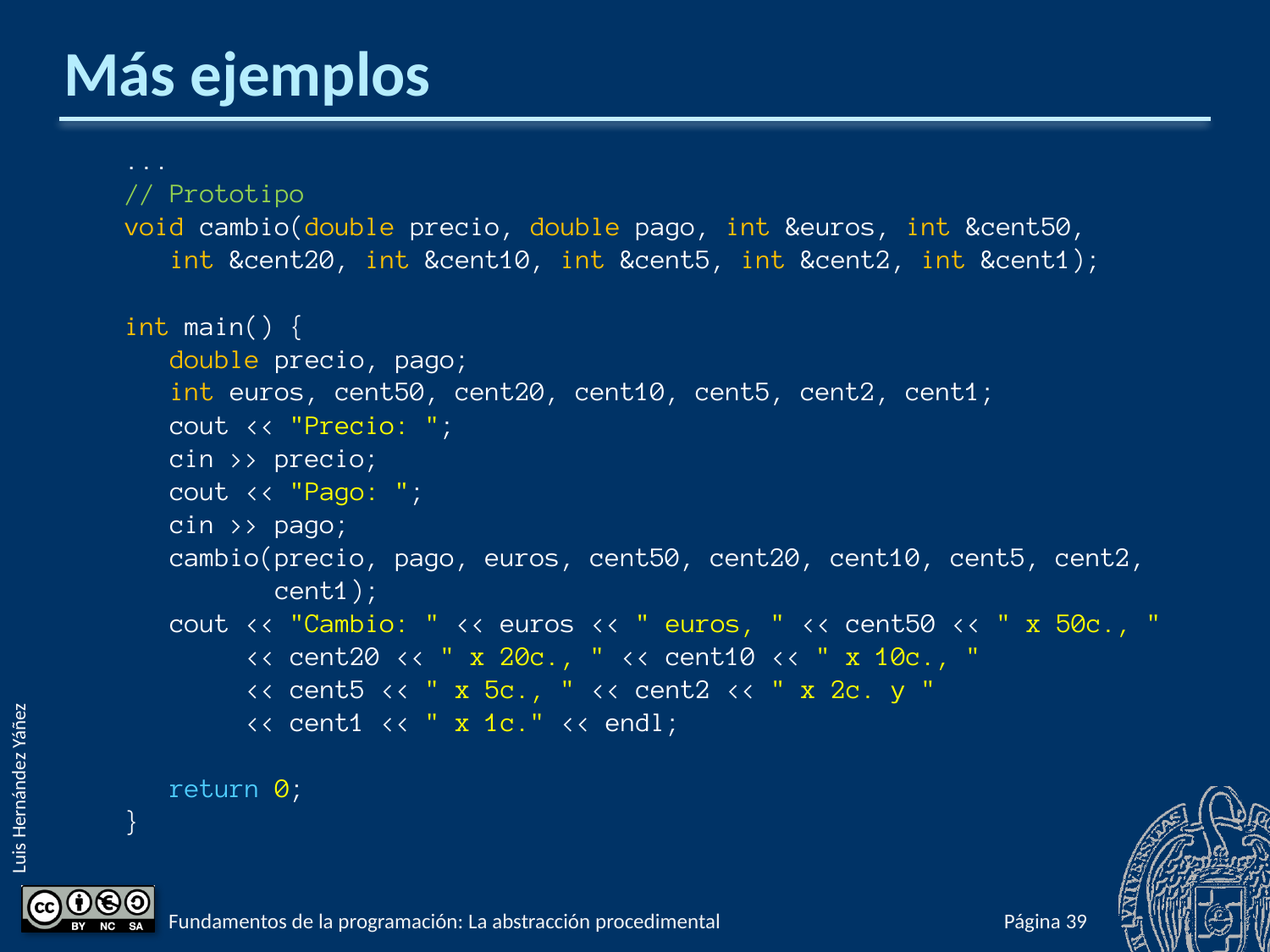

# Más ejemplos
...
// Prototipo
void cambio(double precio, double pago, int &euros, int &cent50,
   int &cent20, int &cent10, int &cent5, int &cent2, int &cent1);

int main() {
   double precio, pago;
   int euros, cent50, cent20, cent10, cent5, cent2, cent1;
   cout << "Precio: ";
   cin >> precio;
   cout << "Pago: ";
   cin >> pago;
   cambio(precio, pago, euros, cent50, cent20, cent10, cent5, cent2,
          cent1);
   cout << "Cambio: " << euros << " euros, " << cent50 << " x 50c., "
        << cent20 << " x 20c., " << cent10 << " x 10c., "
        << cent5 << " x 5c., " << cent2 << " x 2c. y "
        << cent1 << " x 1c." << endl;

   return 0;
}
Fundamentos de la programación: La abstracción procedimental
Página 39